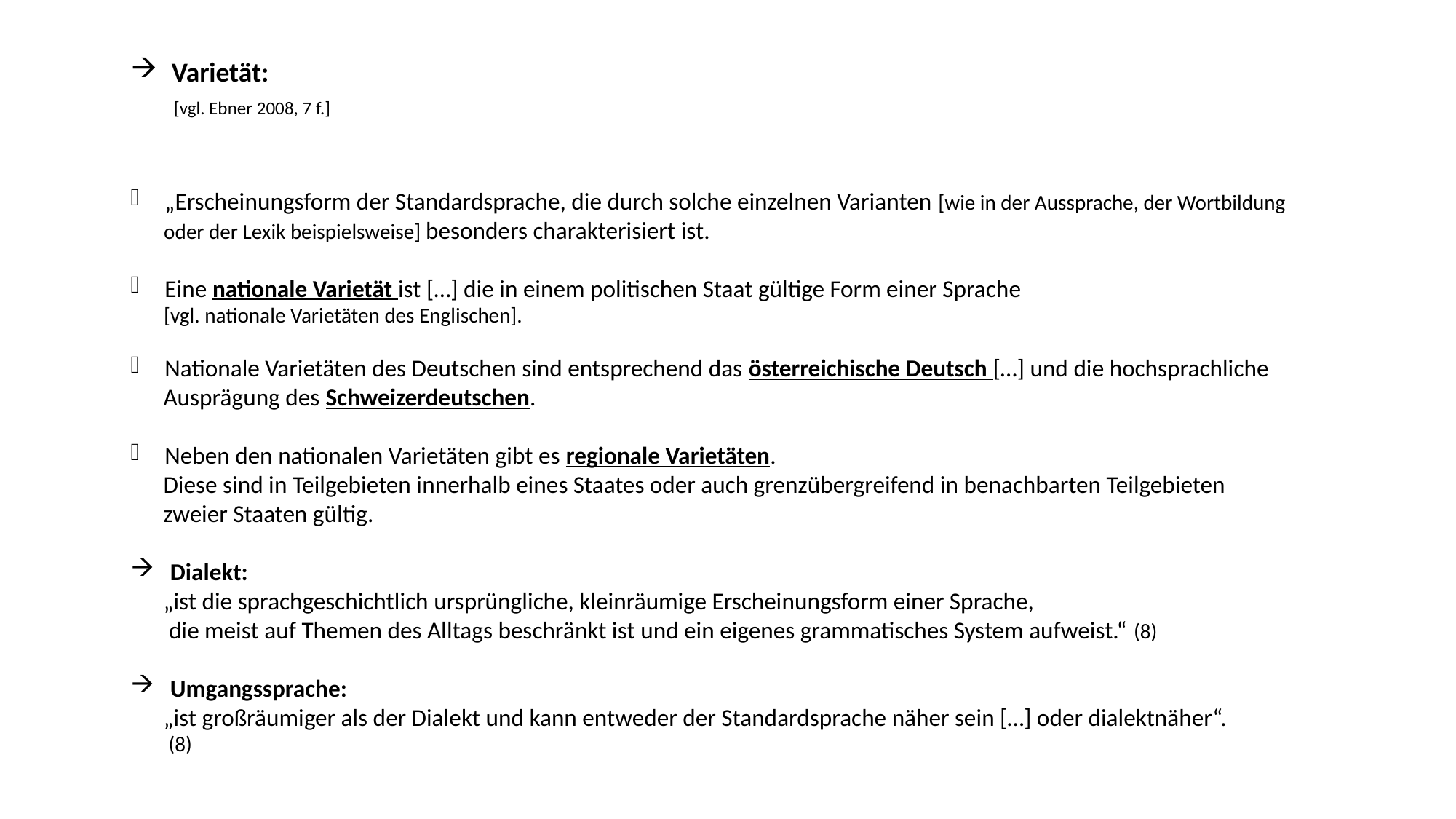

Varietät:
       [vgl. Ebner 2008, 7 f.]

„Erscheinungsform der Standardsprache, die durch solche einzelnen Varianten [wie in der Aussprache, der Wortbildung
       oder der Lexik beispielsweise] besonders charakterisiert ist.

Eine nationale Varietät ist […] die in einem politischen Staat gültige Form einer Sprache
       [vgl. nationale Varietäten des Englischen].

Nationale Varietäten des Deutschen sind entsprechend das österreichische Deutsch […] und die hochsprachliche
      Ausprägung des Schweizerdeutschen.

Neben den nationalen Varietäten gibt es regionale Varietäten.
      Diese sind in Teilgebieten innerhalb eines Staates oder auch grenzübergreifend in benachbarten Teilgebieten
      zweier Staaten gültig.

 Dialekt:
      „ist die sprachgeschichtlich ursprüngliche, kleinräumige Erscheinungsform einer Sprache,
       die meist auf Themen des Alltags beschränkt ist und ein eigenes grammatisches System aufweist.“ (8)

 Umgangssprache:
      „ist großräumiger als der Dialekt und kann entweder der Standardsprache näher sein […] oder dialektnäher“.
        (8)